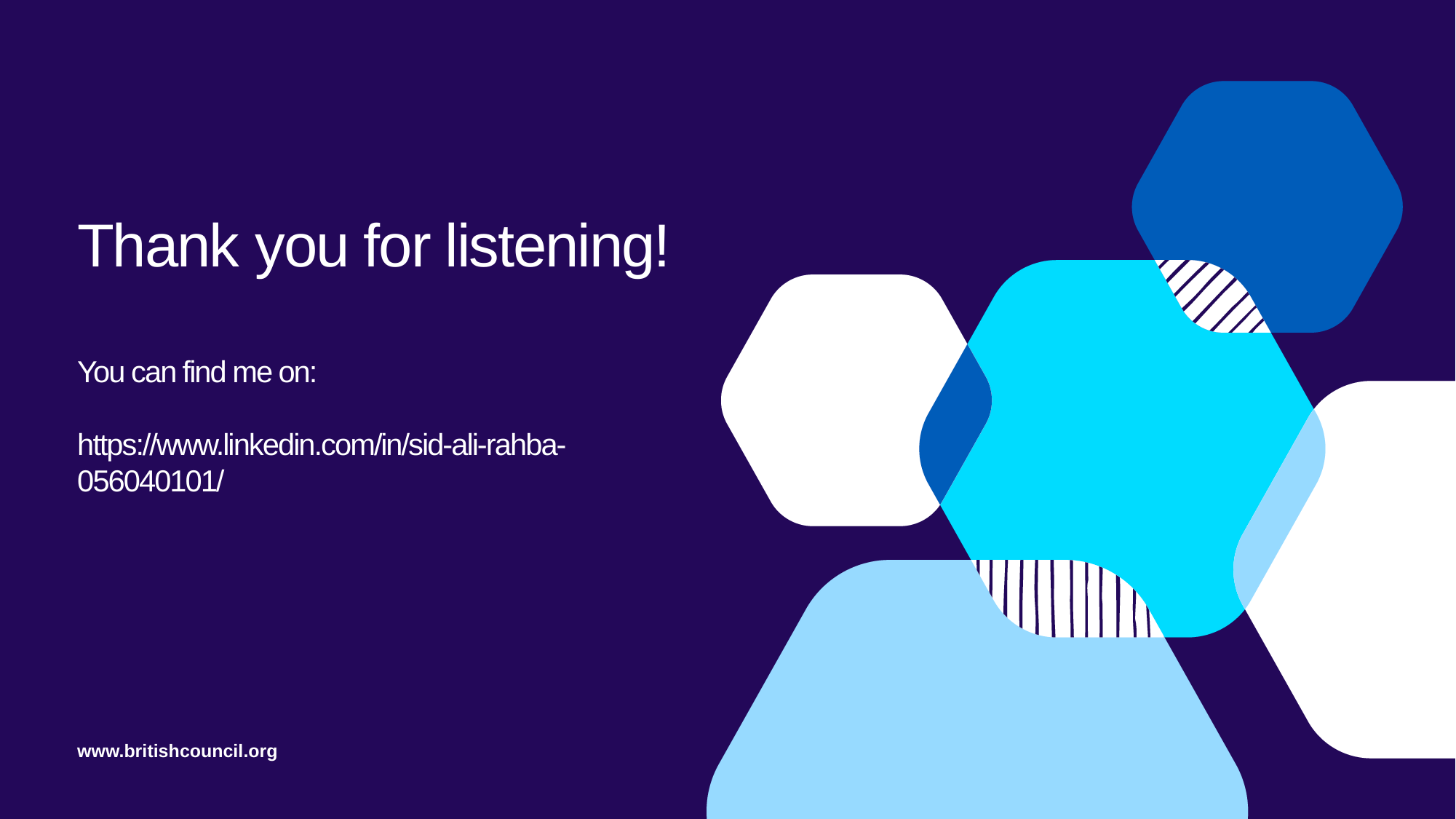

# Thank you for listening! You can find me on: https://www.linkedin.com/in/sid-ali-rahba-056040101/